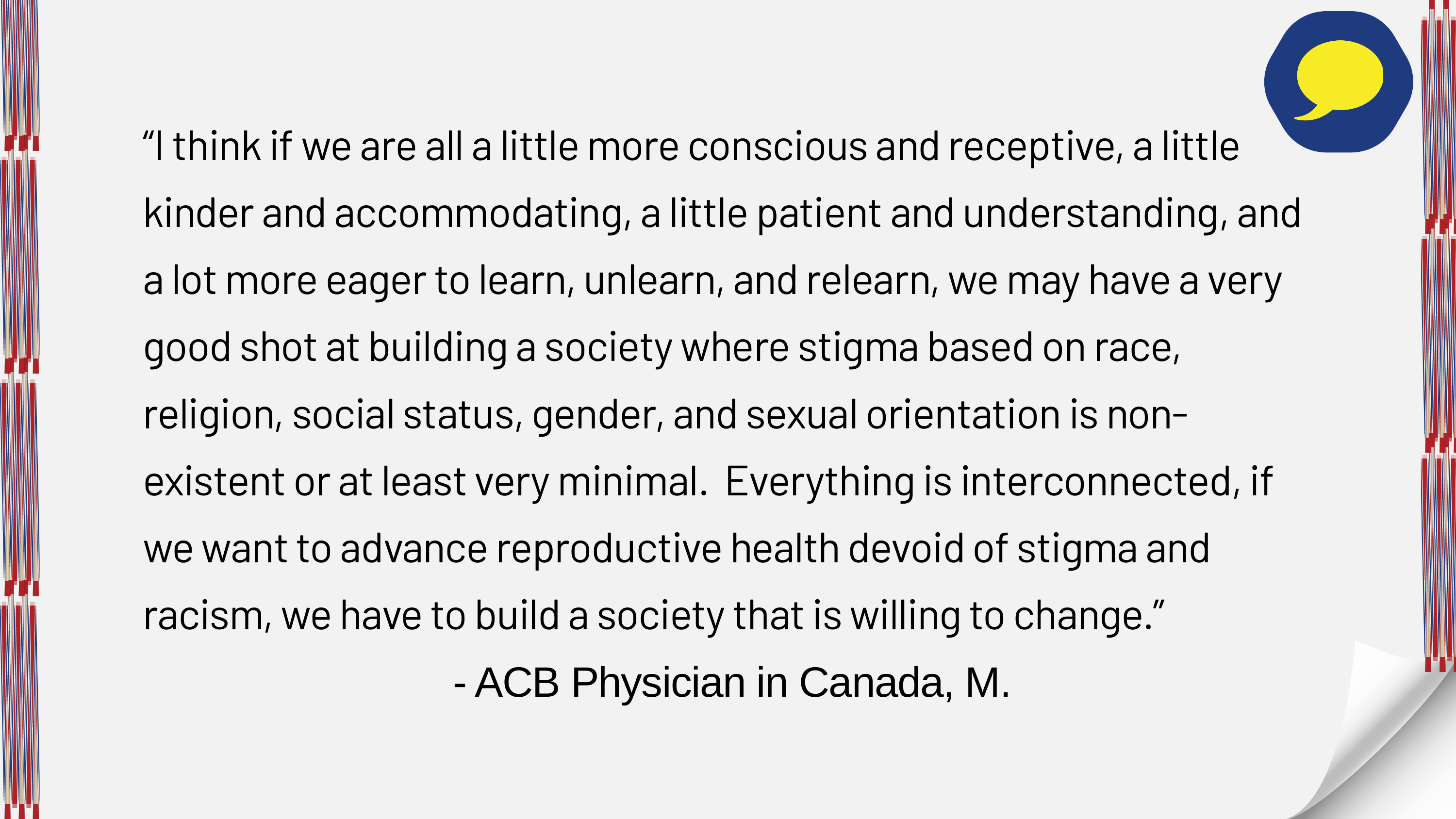

“I think if we are all a little more conscious and receptive, a little kinder and accommodating, a little patient and understanding, and a lot more eager to learn, unlearn, and relearn, we may have a very good shot at building a society where stigma based on race, religion, social status, gender, and sexual orientation is non-existent or at least very minimal.  Everything is interconnected, if we want to advance reproductive health devoid of stigma and racism, we have to build a society that is willing to change.”
 - ACB Physician in Canada, M.